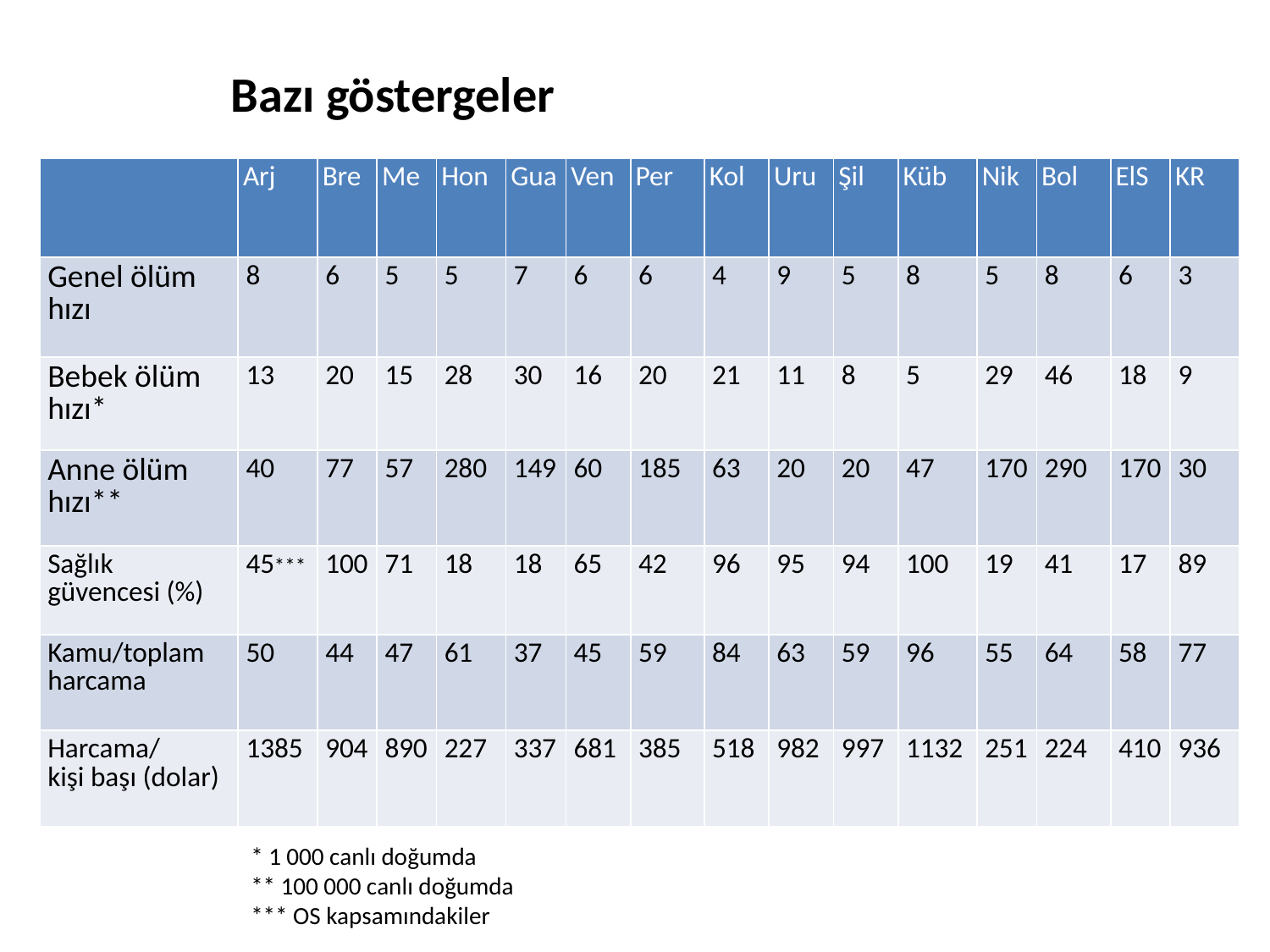

# Bazı göstergeler
|  | Arj | Bre | Me | Hon | Gua | Ven | Per | Kol | Uru | Şil | Küb | Nik | Bol | ElS | KR |
| --- | --- | --- | --- | --- | --- | --- | --- | --- | --- | --- | --- | --- | --- | --- | --- |
| Genel ölüm hızı | 8 | 6 | 5 | 5 | 7 | 6 | 6 | 4 | 9 | 5 | 8 | 5 | 8 | 6 | 3 |
| Bebek ölüm hızı\* | 13 | 20 | 15 | 28 | 30 | 16 | 20 | 21 | 11 | 8 | 5 | 29 | 46 | 18 | 9 |
| Anne ölüm hızı\*\* | 40 | 77 | 57 | 280 | 149 | 60 | 185 | 63 | 20 | 20 | 47 | 170 | 290 | 170 | 30 |
| Sağlık güvencesi (%) | 45\*\*\* | 100 | 71 | 18 | 18 | 65 | 42 | 96 | 95 | 94 | 100 | 19 | 41 | 17 | 89 |
| Kamu/toplam harcama | 50 | 44 | 47 | 61 | 37 | 45 | 59 | 84 | 63 | 59 | 96 | 55 | 64 | 58 | 77 |
| Harcama/ kişi başı (dolar) | 1385 | 904 | 890 | 227 | 337 | 681 | 385 | 518 | 982 | 997 | 1132 | 251 | 224 | 410 | 936 |
* 1 000 canlı doğumda
** 100 000 canlı doğumda
*** OS kapsamındakiler